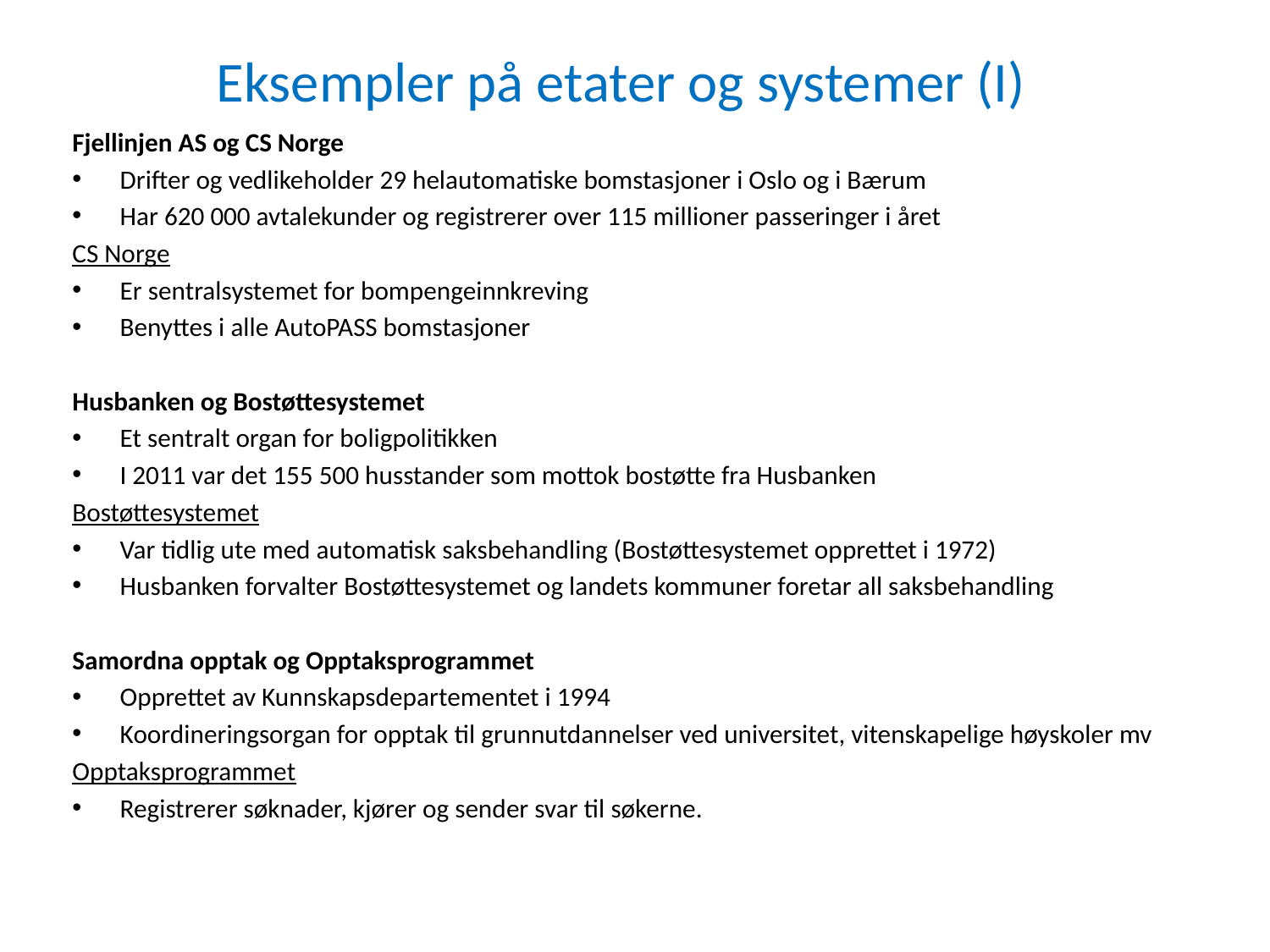

# Eksempler på etater og systemer (I)
Fjellinjen AS og CS Norge
Drifter og vedlikeholder 29 helautomatiske bomstasjoner i Oslo og i Bærum
Har 620 000 avtalekunder og registrerer over 115 millioner passeringer i året
CS Norge
Er sentralsystemet for bompengeinnkreving
Benyttes i alle AutoPASS bomstasjoner

Husbanken og Bostøttesystemet
Et sentralt organ for boligpolitikken
I 2011 var det 155 500 husstander som mottok bostøtte fra Husbanken
Bostøttesystemet
Var tidlig ute med automatisk saksbehandling (Bostøttesystemet opprettet i 1972)
Husbanken forvalter Bostøttesystemet og landets kommuner foretar all saksbehandling

Samordna opptak og Opptaksprogrammet
Opprettet av Kunnskapsdepartementet i 1994
Koordineringsorgan for opptak til grunnutdannelser ved universitet, vitenskapelige høyskoler mv
Opptaksprogrammet
Registrerer søknader, kjører og sender svar til søkerne.